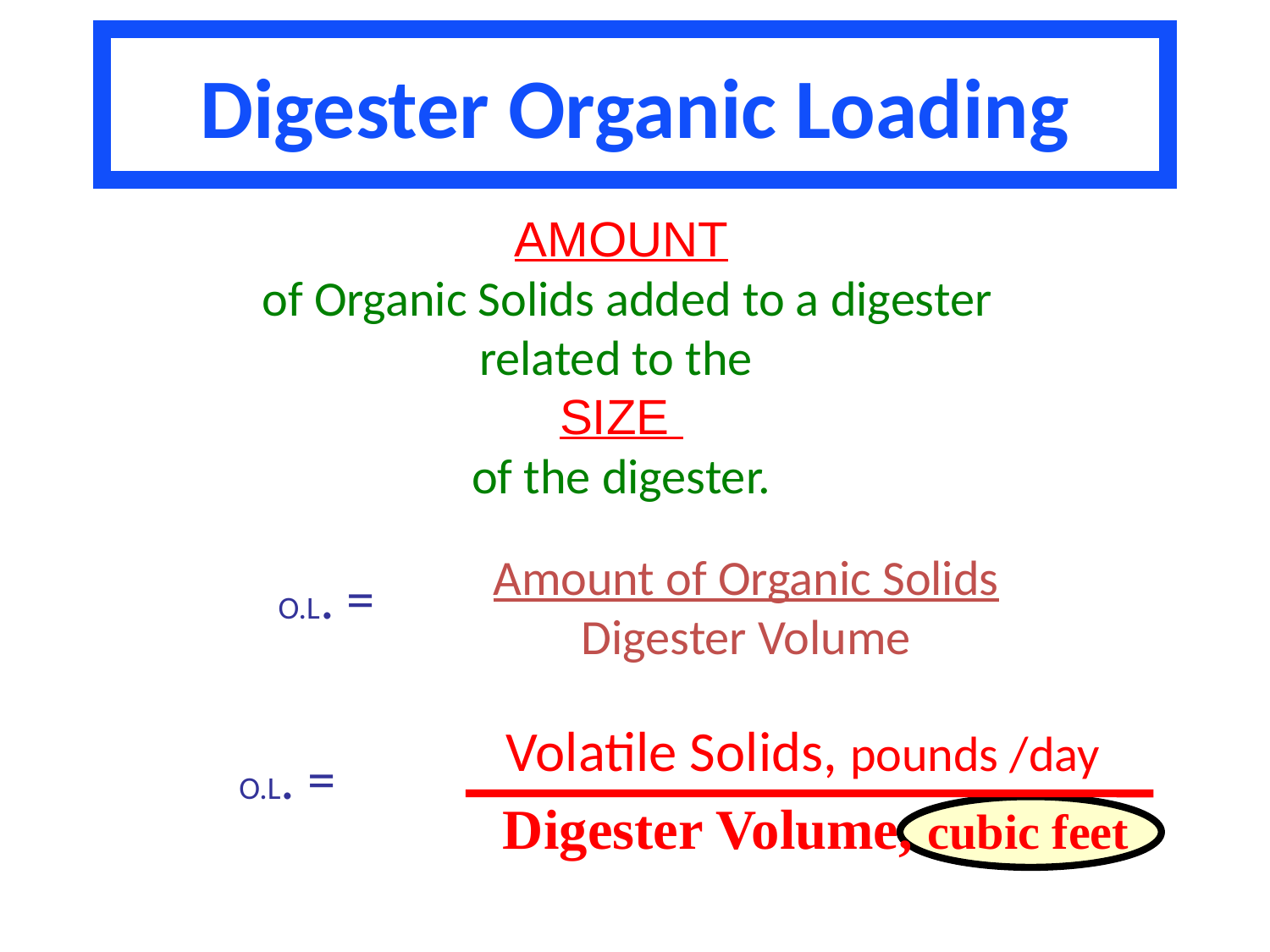

# Digester Organic Loading
AMOUNT
 of Organic Solids added to a digester
related to the
SIZE
of the digester.
Amount of Organic Solids
Digester Volume
O.L. =
Volatile Solids, pounds /day
O.L. =
Digester Volume, cubic feet